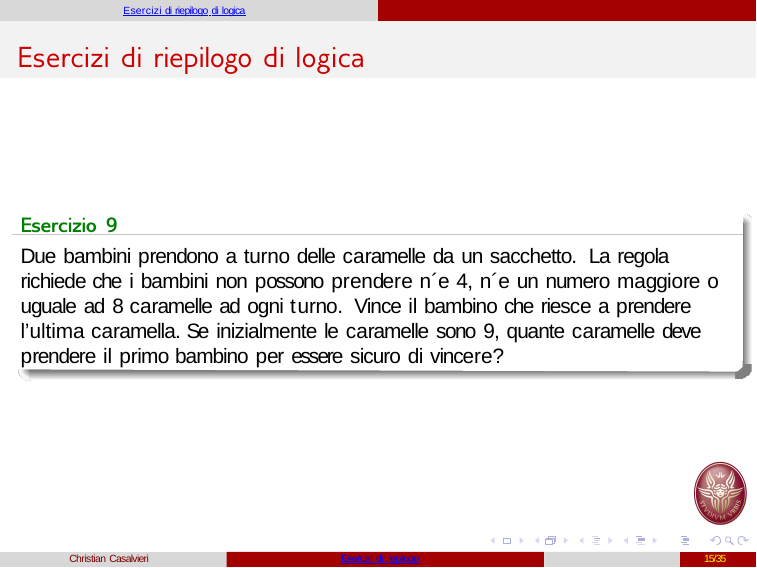

Esercizi di riepilogo di logica

# Esercizi di riepilogo di logica
Esercizio 9
Due bambini prendono a turno delle caramelle da un sacchetto.  La regola richiede che i bambini non possono prendere n´e 4, n´e un numero maggiore o uguale ad 8 caramelle ad ogni turno.  Vince il bambino che riesce a prendere l’ultima caramella. Se inizialmente le caramelle sono 9, quante caramelle deve prendere il primo bambino per essere sicuro di vincere?

Christian Casalvieri
Esercizi di riepilogo
15/35